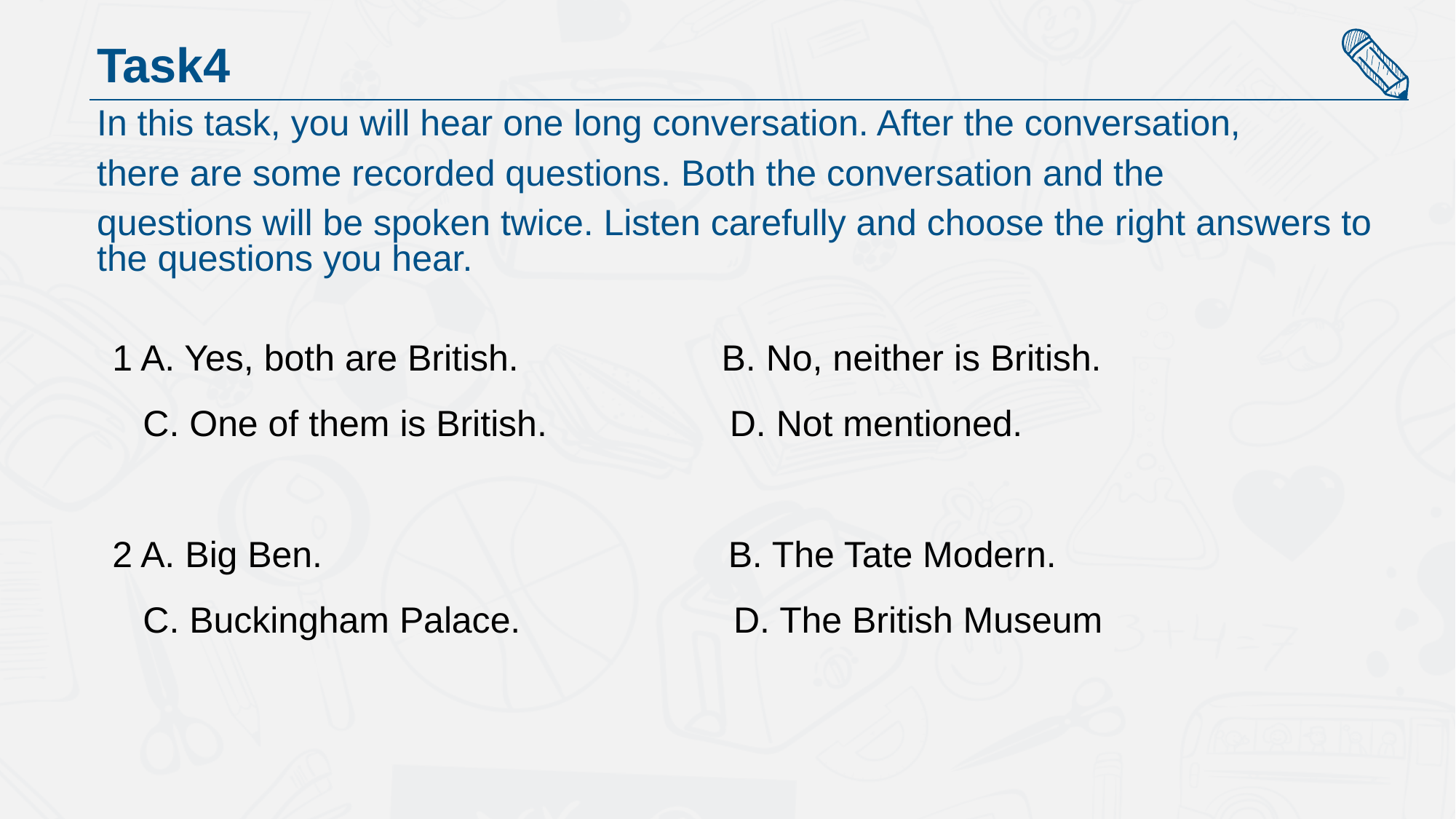

Task4
In this task, you will hear one long conversation. After the conversation,
there are some recorded questions. Both the conversation and the
questions will be spoken twice. Listen carefully and choose the right answers to the questions you hear.
1 A. Yes, both are British.                    B. No, neither is British.
   C. One of them is British.                  D. Not mentioned.

2 A. Big Ben.                                        B. The Tate Modern.
   C. Buckingham Palace.                     D. The British Museum